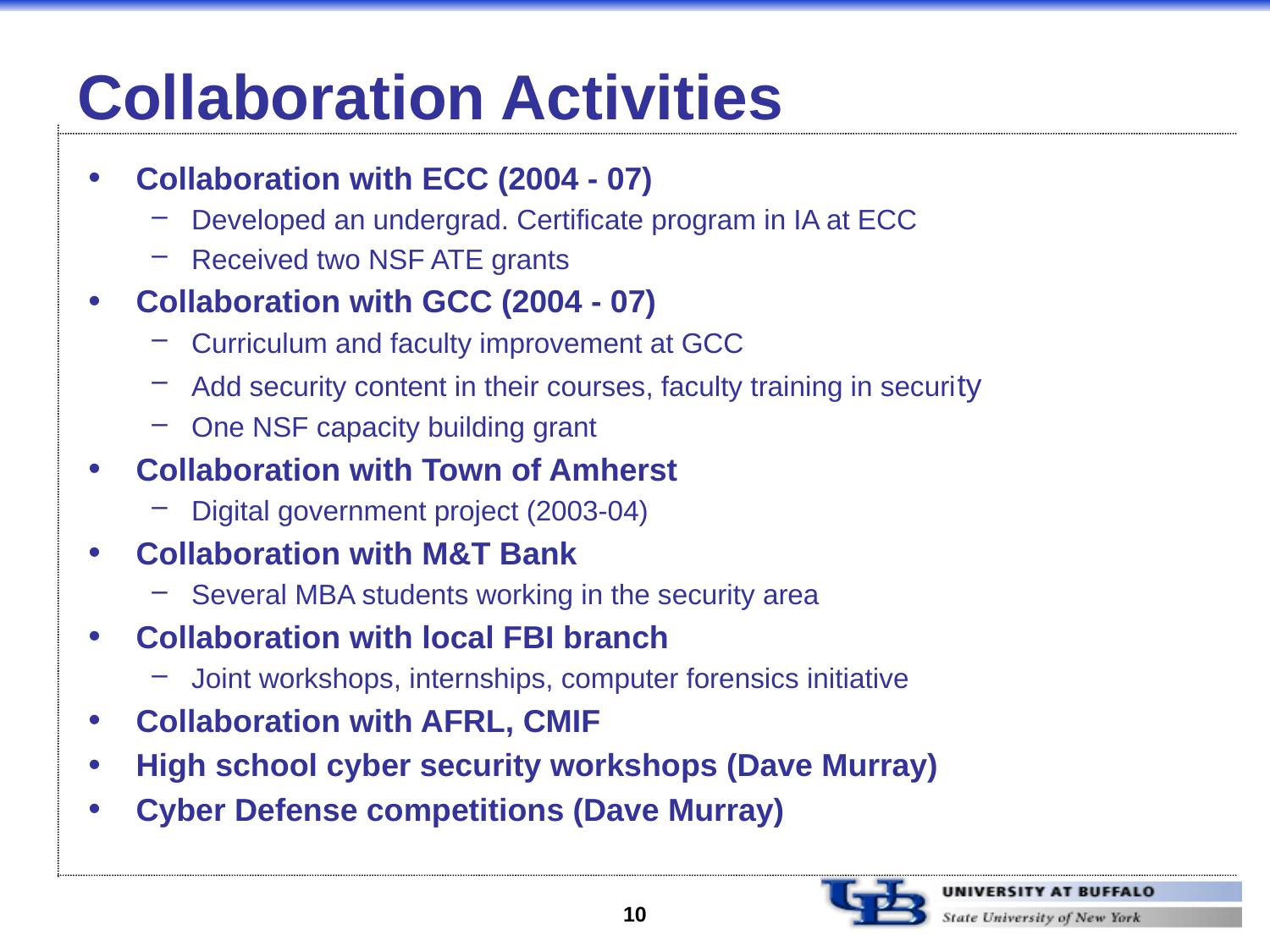

# Collaboration Activities
Collaboration with ECC (2004 - 07)
Developed an undergrad. Certificate program in IA at ECC
Received two NSF ATE grants
Collaboration with GCC (2004 - 07)
Curriculum and faculty improvement at GCC
Add security content in their courses, faculty training in security
One NSF capacity building grant
Collaboration with Town of Amherst
Digital government project (2003-04)
Collaboration with M&T Bank
Several MBA students working in the security area
Collaboration with local FBI branch
Joint workshops, internships, computer forensics initiative
Collaboration with AFRL, CMIF
High school cyber security workshops (Dave Murray)
Cyber Defense competitions (Dave Murray)